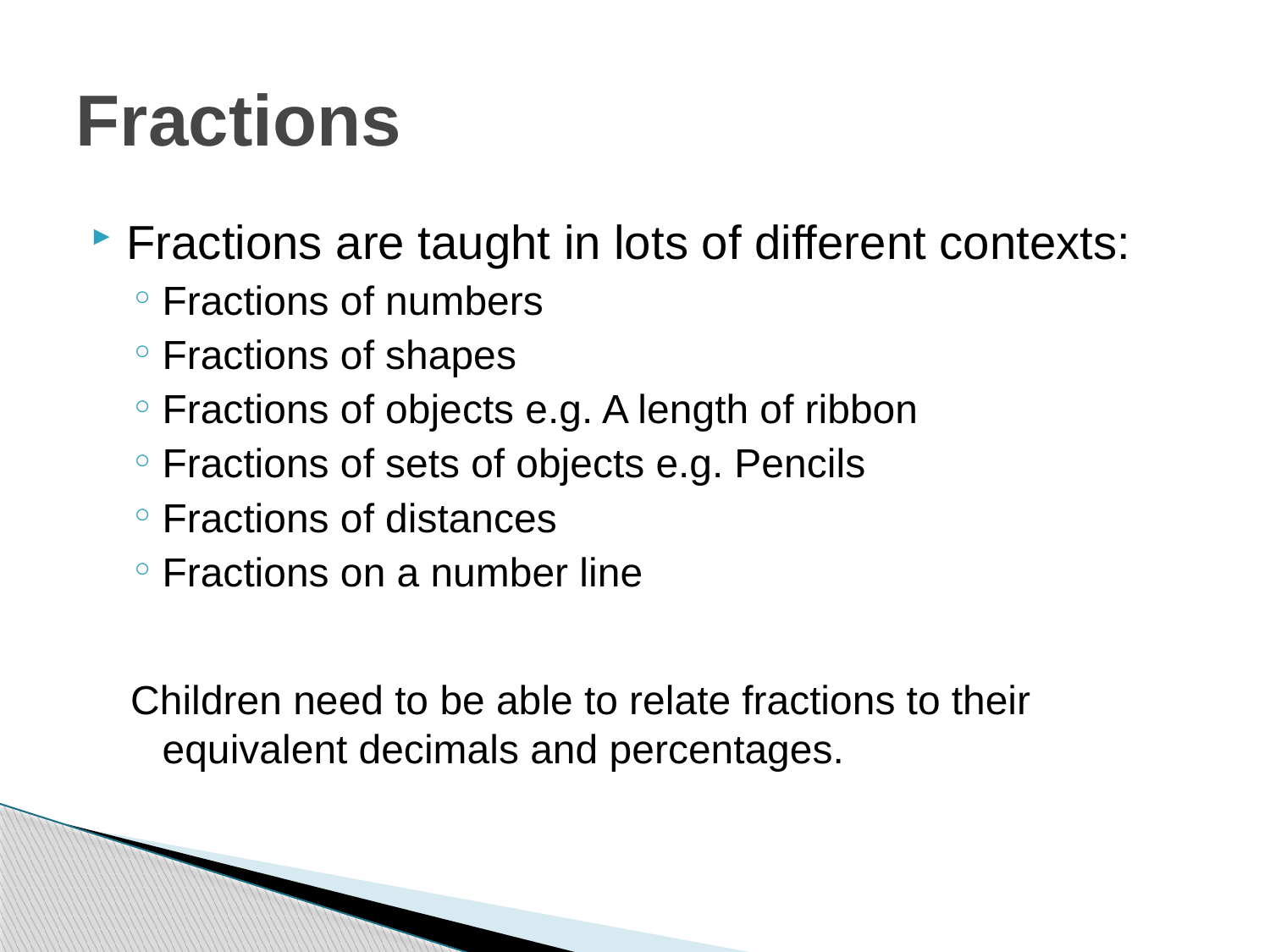

# Fractions
Fractions are taught in lots of different contexts:
Fractions of numbers
Fractions of shapes
Fractions of objects e.g. A length of ribbon
Fractions of sets of objects e.g. Pencils
Fractions of distances
Fractions on a number line

Children need to be able to relate fractions to their equivalent decimals and percentages.